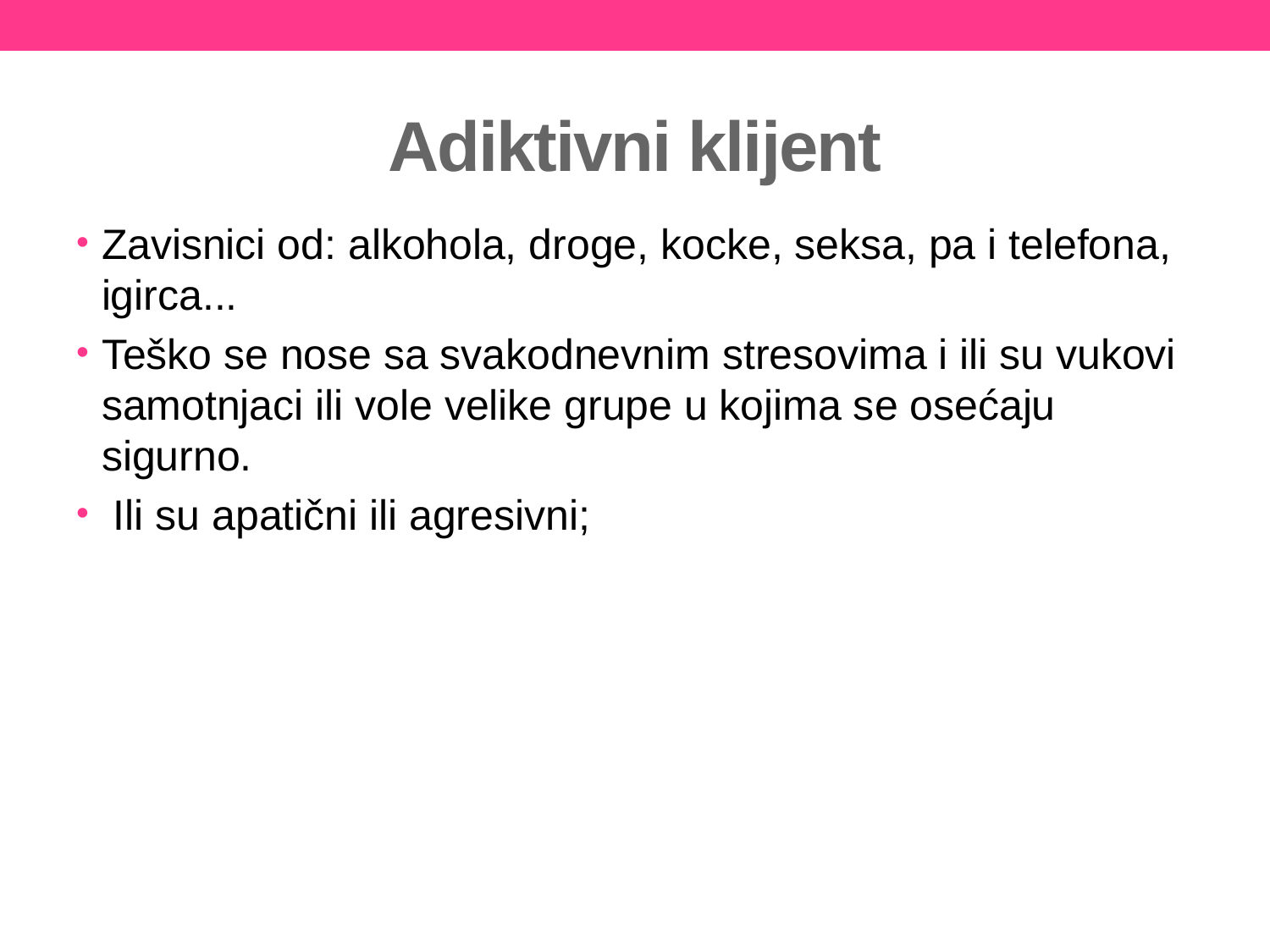

# Adiktivni klijent
Zavisnici od: alkohola, droge, kocke, seksa, pa i telefona, igirca...
Teško se nose sa svakodnevnim stresovima i ili su vukovi samotnjaci ili vole velike grupe u kojima se osećaju sigurno.
 Ili su apatični ili agresivni;